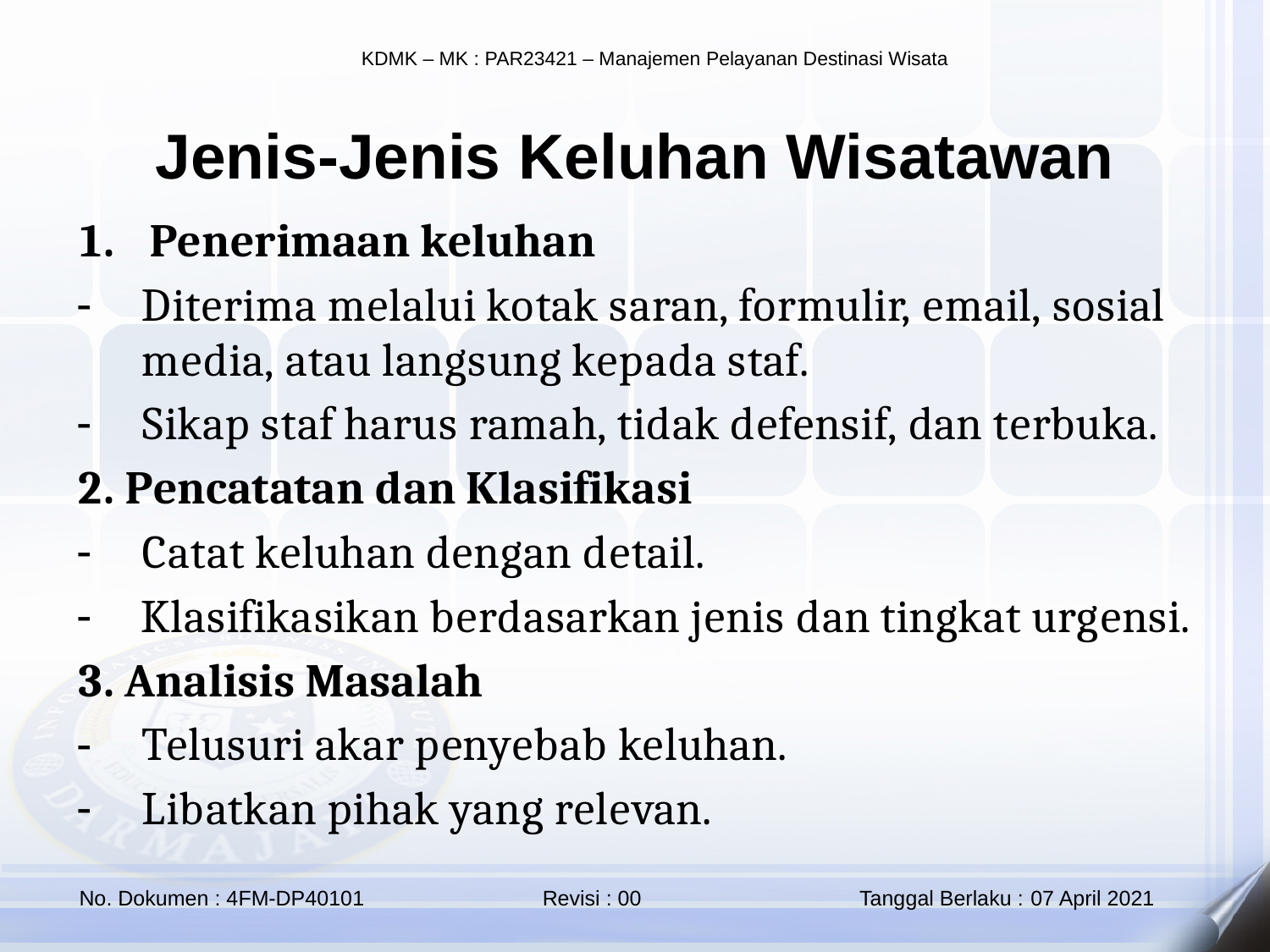

Jenis-Jenis Keluhan Wisatawan
Penerimaan keluhan
Diterima melalui kotak saran, formulir, email, sosial media, atau langsung kepada staf.
Sikap staf harus ramah, tidak defensif, dan terbuka.
2. Pencatatan dan Klasifikasi
Catat keluhan dengan detail.
Klasifikasikan berdasarkan jenis dan tingkat urgensi.
3. Analisis Masalah
Telusuri akar penyebab keluhan.
Libatkan pihak yang relevan.